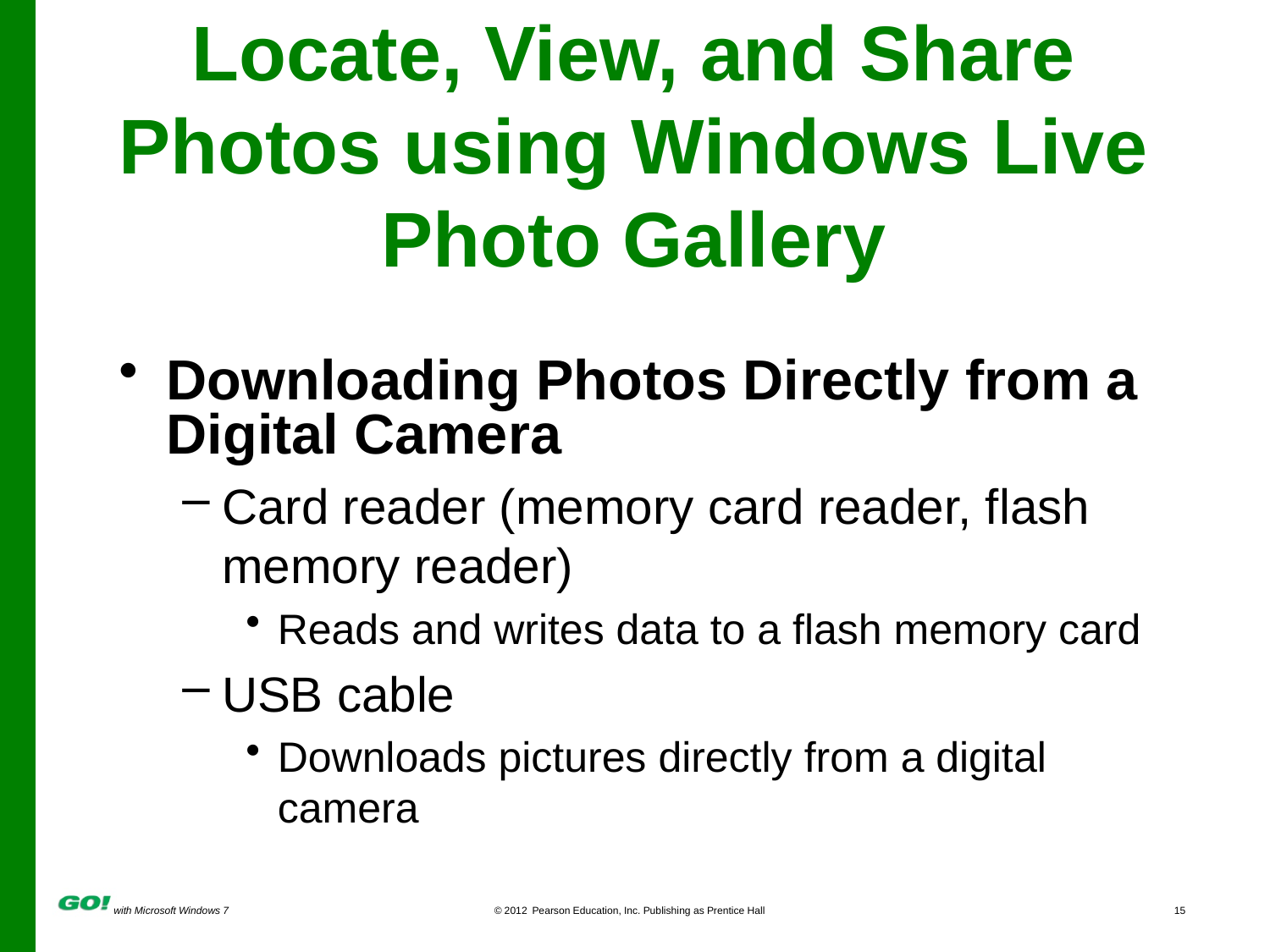

# Locate, View, and Share Photos using Windows Live Photo Gallery
Downloading Photos Directly from a Digital Camera
Card reader (memory card reader, flash memory reader)
Reads and writes data to a flash memory card
USB cable
Downloads pictures directly from a digital camera